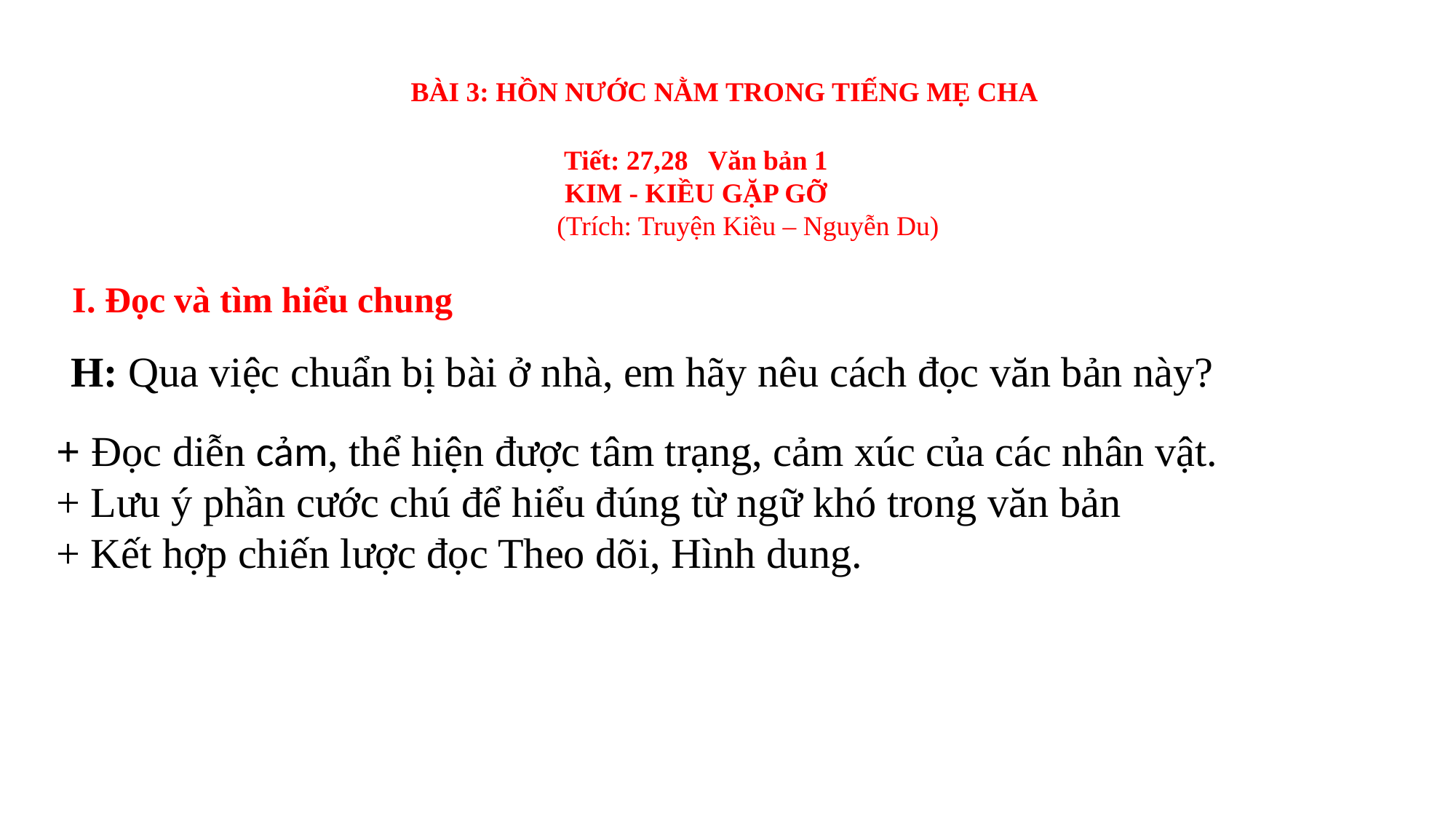

BÀI 3: HỒN NƯỚC NẰM TRONG TIẾNG MẸ CHA
Tiết: 27,28   Văn bản 1
KIM - KIỀU GẶP GỠ
                                         (Trích: Truyện Kiều – Nguyễn Du)
I. Đọc và tìm hiểu chung
H: Qua việc chuẩn bị bài ở nhà, em hãy nêu cách đọc văn bản này?
+ Đọc diễn cảm, thể hiện được tâm trạng, cảm xúc của các nhân vật.
+ Lưu ý phần cước chú để hiểu đúng từ ngữ khó trong văn bản
+ Kết hợp chiến lược đọc Theo dõi, Hình dung.